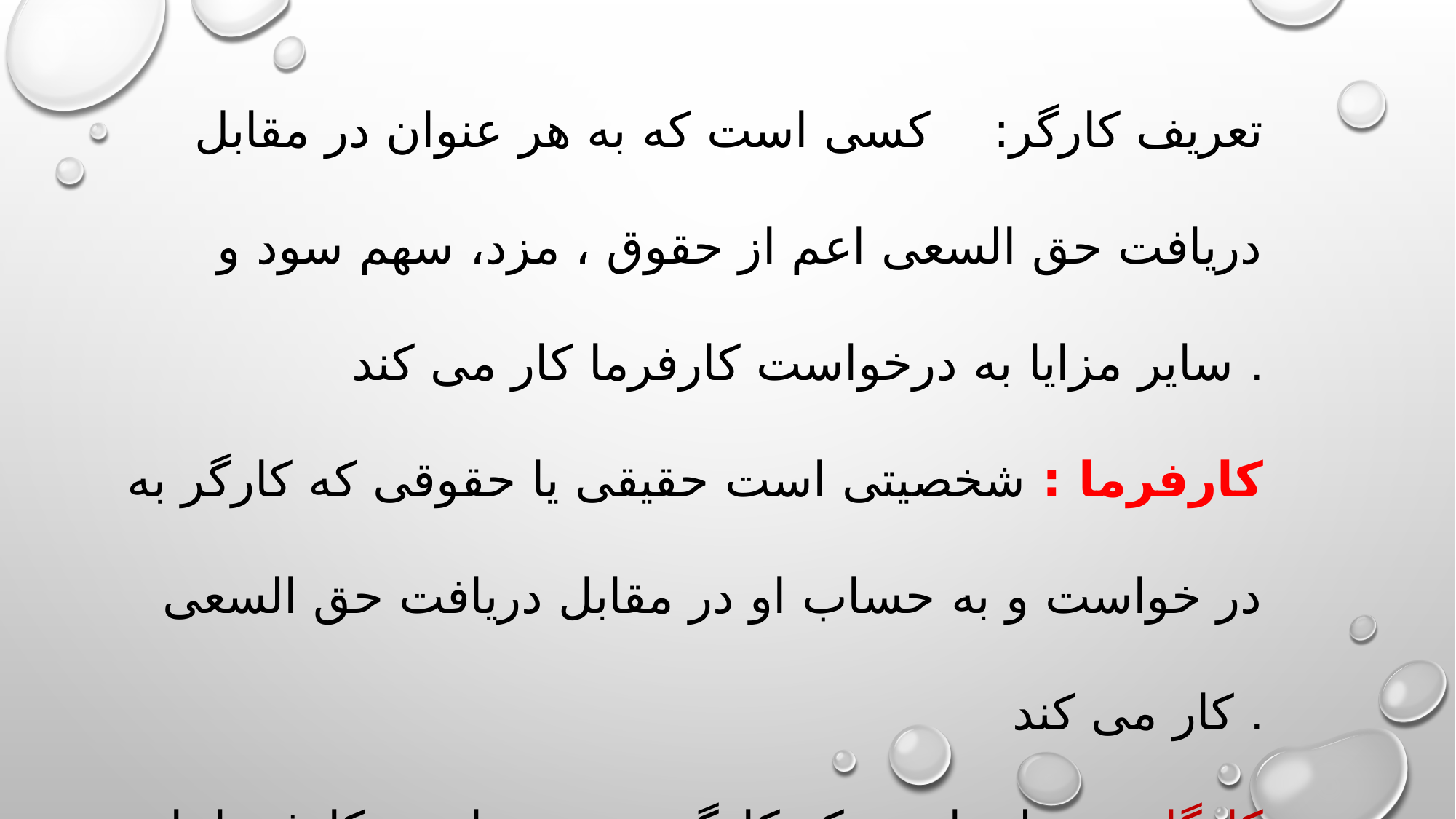

تعریف کارگر:    کسی است که به هر عنوان در مقابل دریافت حق السعی اعم از حقوق ، مزد، سهم سود و سایر مزایا به درخواست کارفرما کار می کند .
کارفرما : شخصیتی است حقیقی یا حقوقی که کارگر به در خواست و به حساب او در مقابل دریافت حق السعی کار می کند .
کارگاه : محلی است که کارگر به در خواست کارفرما یا نماینده او در آن جا کار می کند . مثال : موسسات صنعتی ، تجاری و تولیدی
نکته : حداقل دستمزد کارگران در سال 98 : یک میلیون و پانصد و هفده هزار تومان